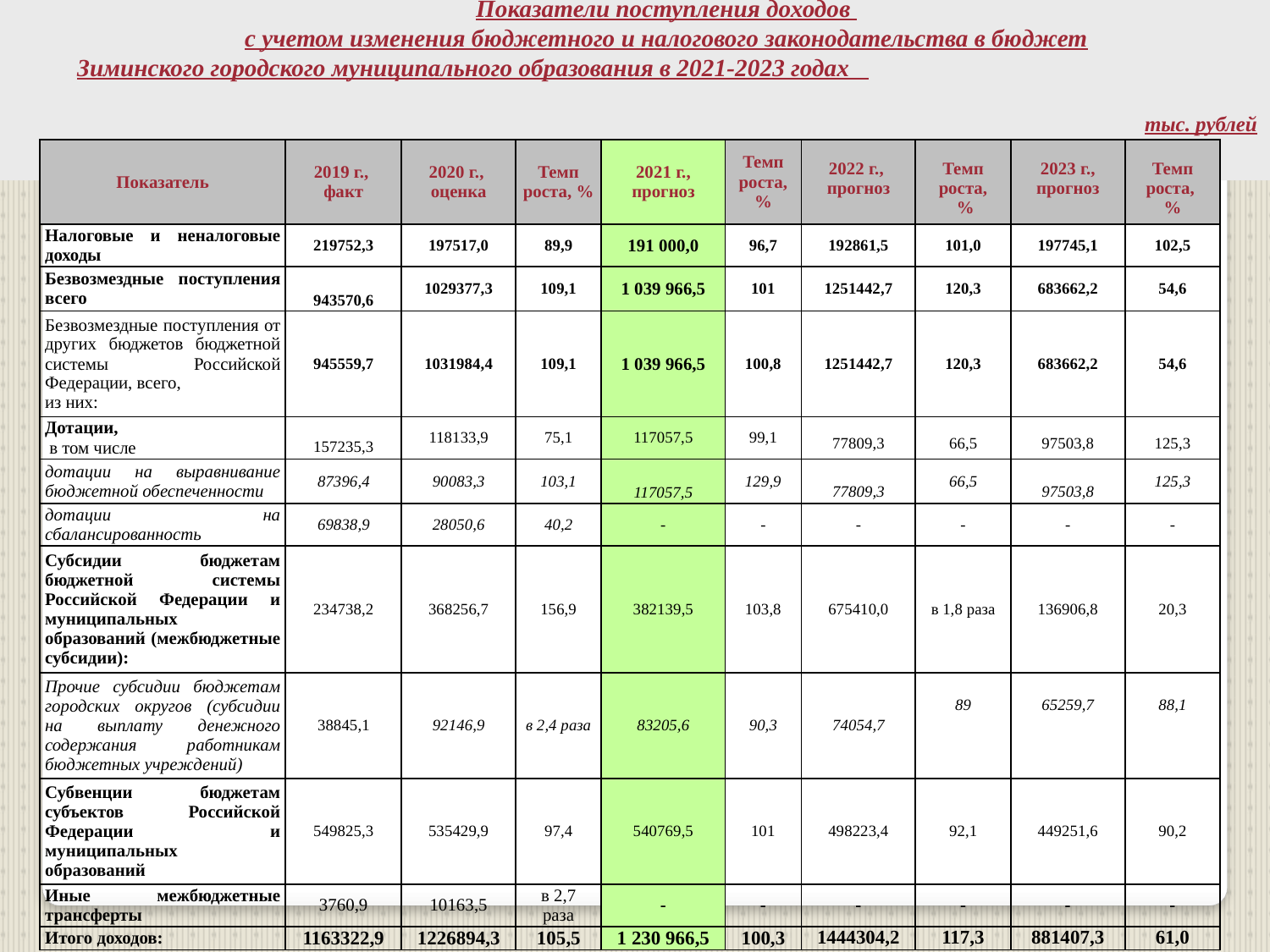

Показатели поступления доходов
с учетом изменения бюджетного и налогового законодательства в бюджет
Зиминского городского муниципального образования в 2021-2023 годах
тыс. рублей

| Показатель | 2019 г., факт | 2020 г., оценка | Темп роста, % | 2021 г., прогноз | Темп роста, % | 2022 г., прогноз | Темп роста, % | 2023 г., прогноз | Темп роста, % |
| --- | --- | --- | --- | --- | --- | --- | --- | --- | --- |
| Налоговые и неналоговые доходы | 219752,3 | 197517,0 | 89,9 | 191 000,0 | 96,7 | 192861,5 | 101,0 | 197745,1 | 102,5 |
| Безвозмездные поступления всего | 943570,6 | 1029377,3 | 109,1 | 1 039 966,5 | 101 | 1251442,7 | 120,3 | 683662,2 | 54,6 |
| Безвозмездные поступления от других бюджетов бюджетной системы Российской Федерации, всего, из них: | 945559,7 | 1031984,4 | 109,1 | 1 039 966,5 | 100,8 | 1251442,7 | 120,3 | 683662,2 | 54,6 |
| Дотации, в том числе | 157235,3 | 118133,9 | 75,1 | 117057,5 | 99,1 | 77809,3 | 66,5 | 97503,8 | 125,3 |
| дотации на выравнивание бюджетной обеспеченности | 87396,4 | 90083,3 | 103,1 | 117057,5 | 129,9 | 77809,3 | 66,5 | 97503,8 | 125,3 |
| дотации на сбалансированность | 69838,9 | 28050,6 | 40,2 | - | - | - | - | - | - |
| Субсидии бюджетам бюджетной системы Российской Федерации и муниципальных образований (межбюджетные субсидии): | 234738,2 | 368256,7 | 156,9 | 382139,5 | 103,8 | 675410,0 | в 1,8 раза | 136906,8 | 20,3 |
| Прочие субсидии бюджетам городских округов (субсидии на выплату денежного содержания работникам бюджетных учреждений) | 38845,1 | 92146,9 | в 2,4 раза | 83205,6 | 90,3 | 74054,7 | 89 | 65259,7 | 88,1 |
| Субвенции бюджетам субъектов Российской Федерации и муниципальных образований | 549825,3 | 535429,9 | 97,4 | 540769,5 | 101 | 498223,4 | 92,1 | 449251,6 | 90,2 |
| Иные межбюджетные трансферты | 3760,9 | 10163,5 | в 2,7 раза | - | - | - | - | - | - |
| Итого доходов: | 1163322,9 | 1226894,3 | 105,5 | 1 230 966,5 | 100,3 | 1444304,2 | 117,3 | 881407,3 | 61,0 |